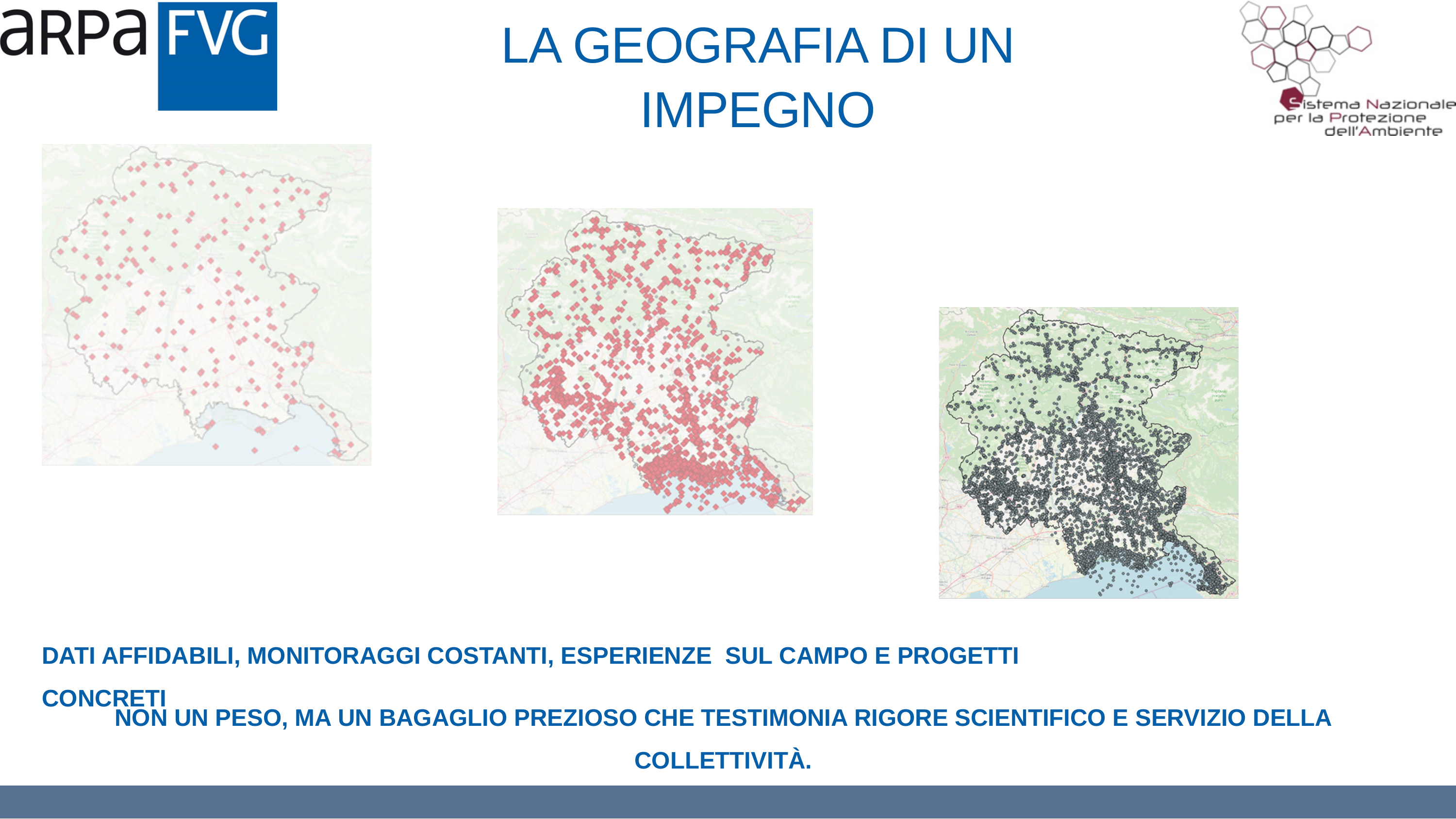

LA GEOGRAFIA DI UN IMPEGNO

DATI AFFIDABILI, MONITORAGGI COSTANTI, ESPERIENZE  SUL CAMPO E PROGETTI CONCRETI
NON UN PESO, MA UN BAGAGLIO PREZIOSO CHE TESTIMONIA RIGORE SCIENTIFICO E SERVIZIO DELLA COLLETTIVITÀ.